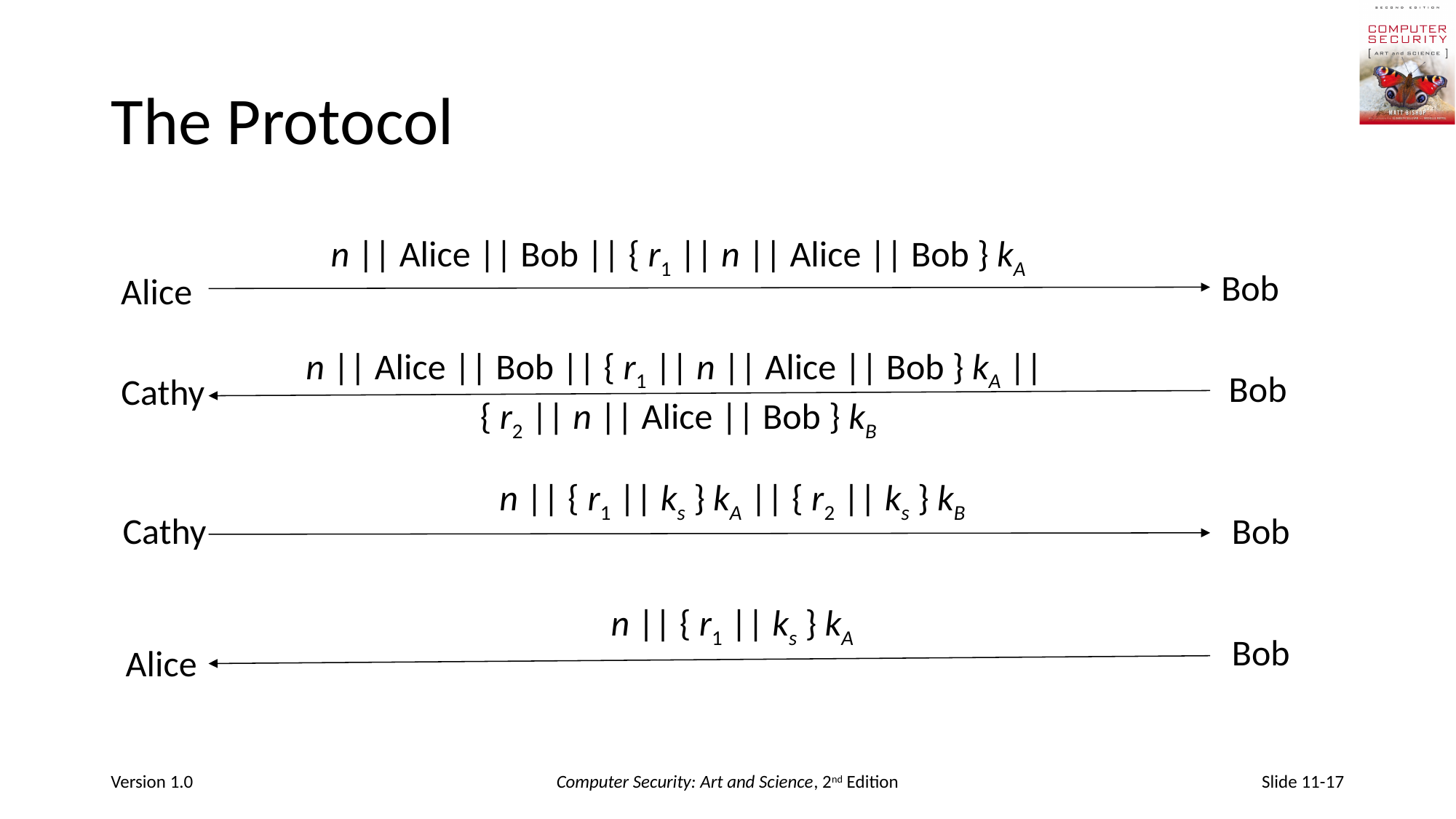

# The Protocol
n || Alice || Bob || { r1 || n || Alice || Bob } kA
Bob
Alice

n || Alice || Bob || { r1 || n || Alice || Bob } kA ||
{ r2 || n || Alice || Bob } kB
Bob
Cathy

n || { r1 || ks } kA || { r2 || ks } kB
Bob
Cathy

n || { r1 || ks } kA
Bob
Alice

Version 1.0
Computer Security: Art and Science, 2nd Edition
Slide 11-17